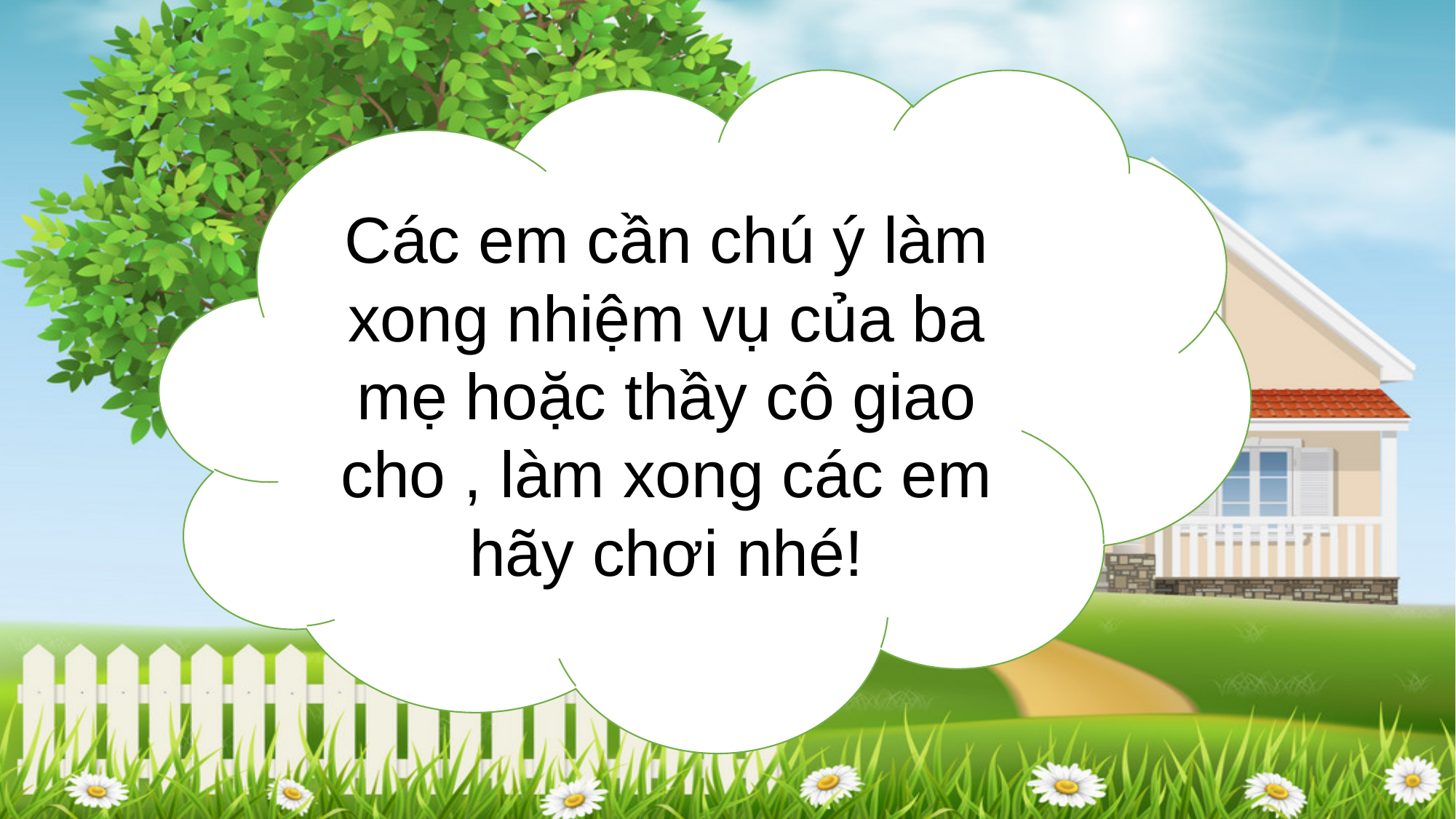

Các em cần chú ý làm xong nhiệm vụ của ba mẹ hoặc thầy cô giao cho , làm xong các em hãy chơi nhé!